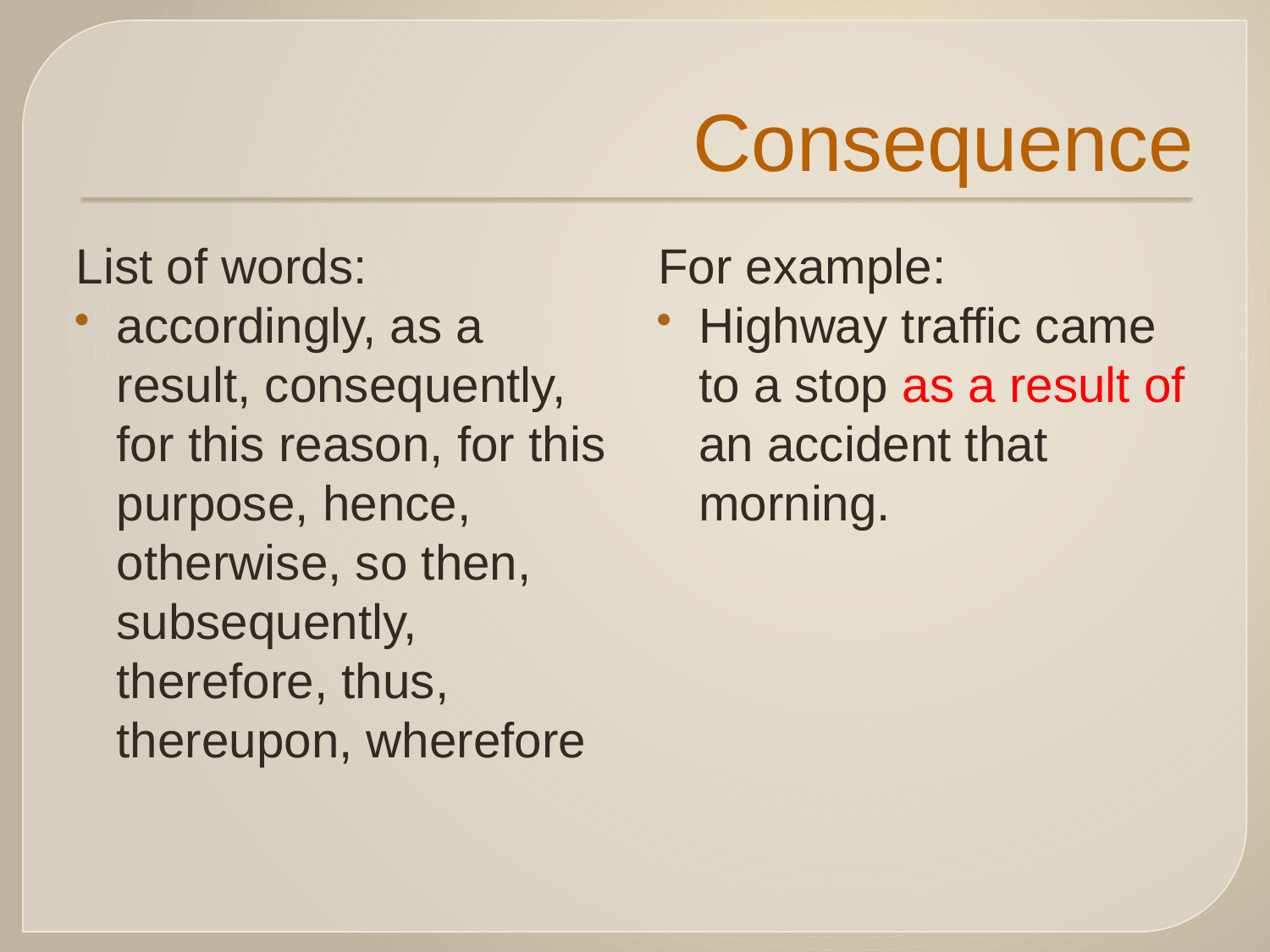

# Consequence
List of words:
accordingly, as a result, consequently, for this reason, for this purpose, hence, otherwise, so then, subsequently, therefore, thus, thereupon, wherefore
For example:
Highway traffic came to a stop as a result of an accident that morning.